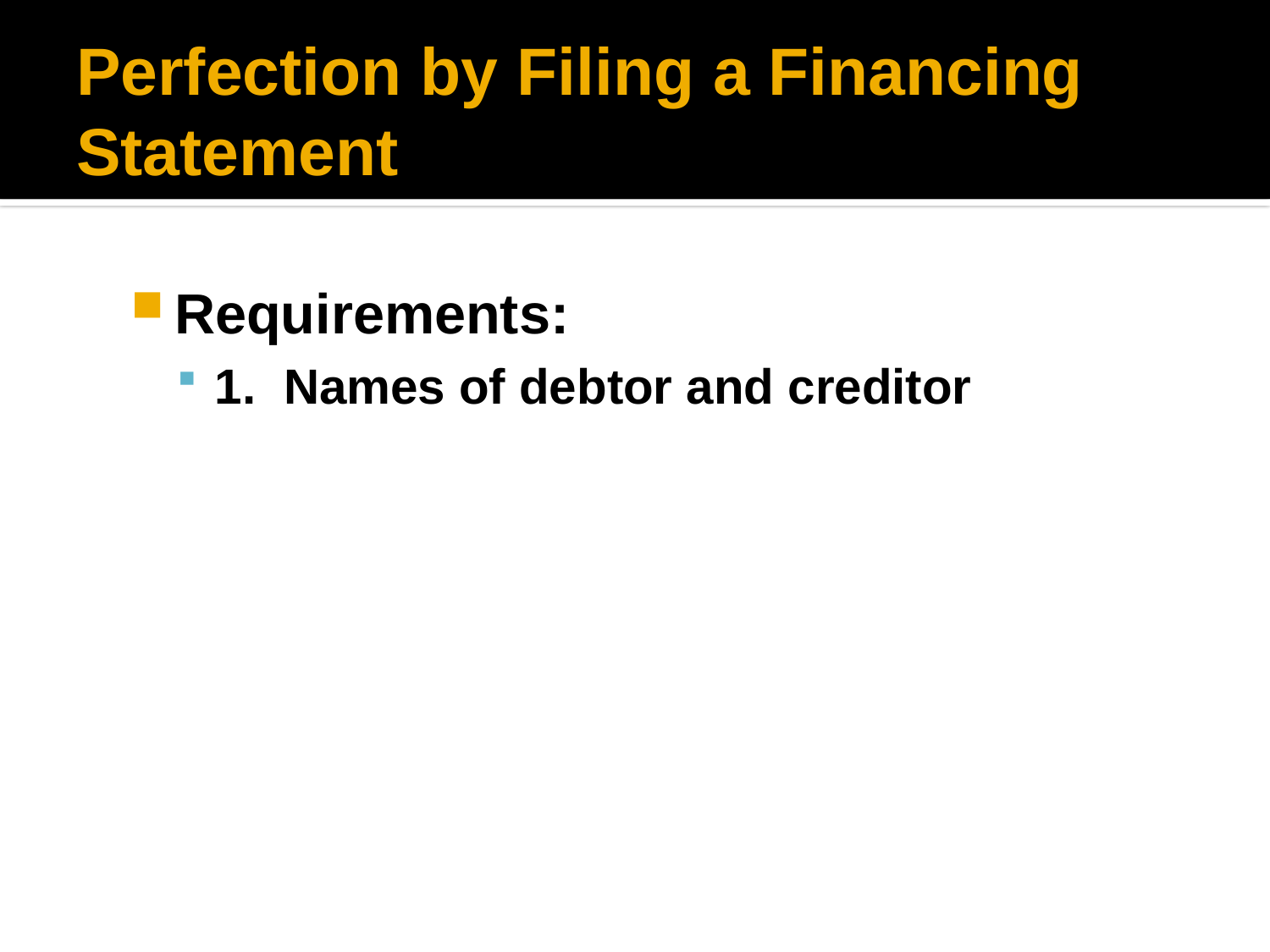

# Perfection by Filing a Financing Statement
Requirements:
1.  Names of debtor and creditor